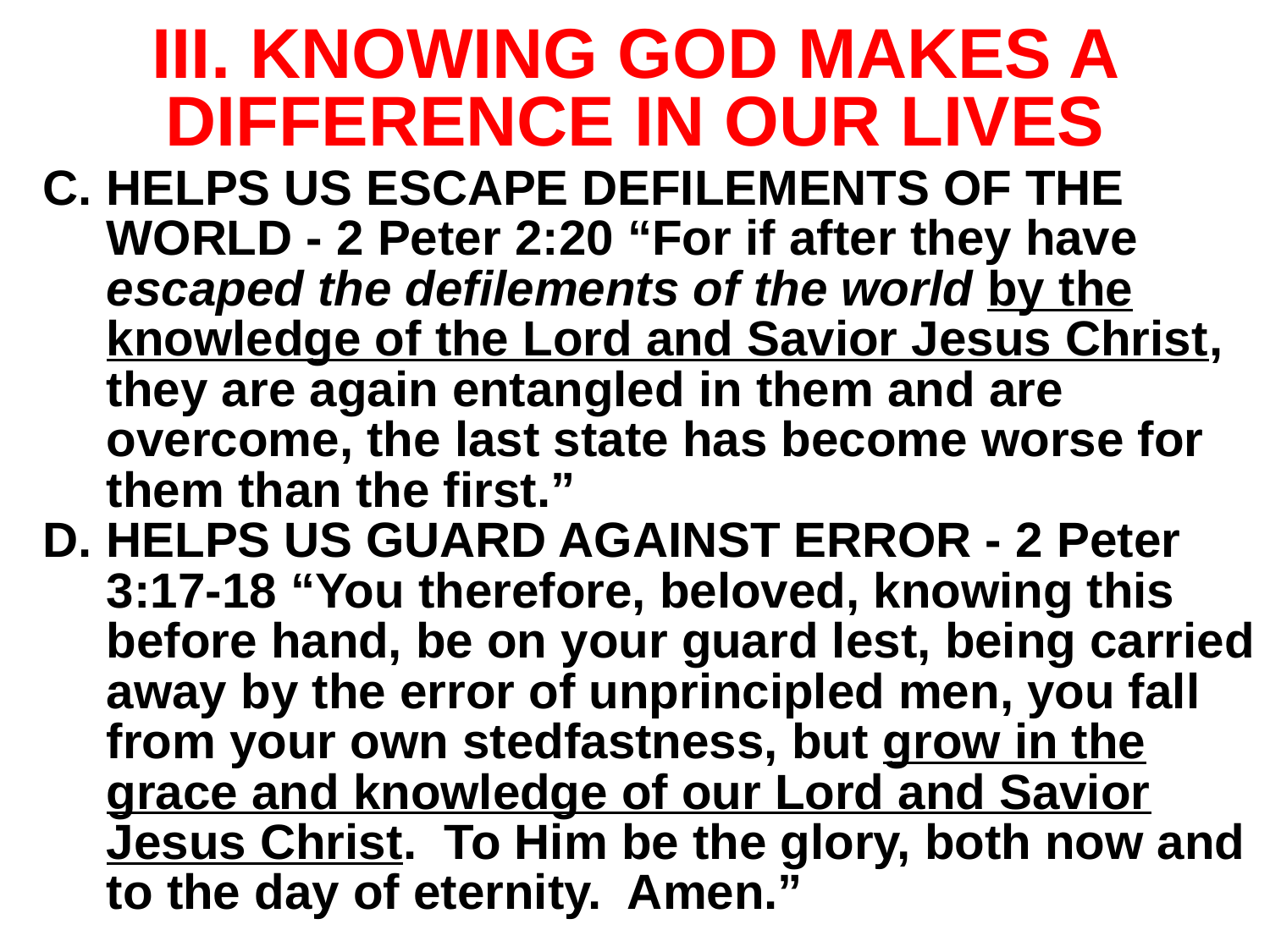

# III. KNOWING GOD MAKES A DIFFERENCE IN OUR LIVES
HELPS US ESCAPE DEFILEMENTS OF THE WORLD - 2 Peter 2:20 “For if after they have escaped the defilements of the world by the knowledge of the Lord and Savior Jesus Christ, they are again entangled in them and are overcome, the last state has become worse for them than the first.”
HELPS US GUARD AGAINST ERROR - 2 Peter 3:17-18 “You therefore, beloved, knowing this before hand, be on your guard lest, being carried away by the error of unprincipled men, you fall from your own stedfastness, but grow in the grace and knowledge of our Lord and Savior Jesus Christ.  To Him be the glory, both now and to the day of eternity.  Amen.”